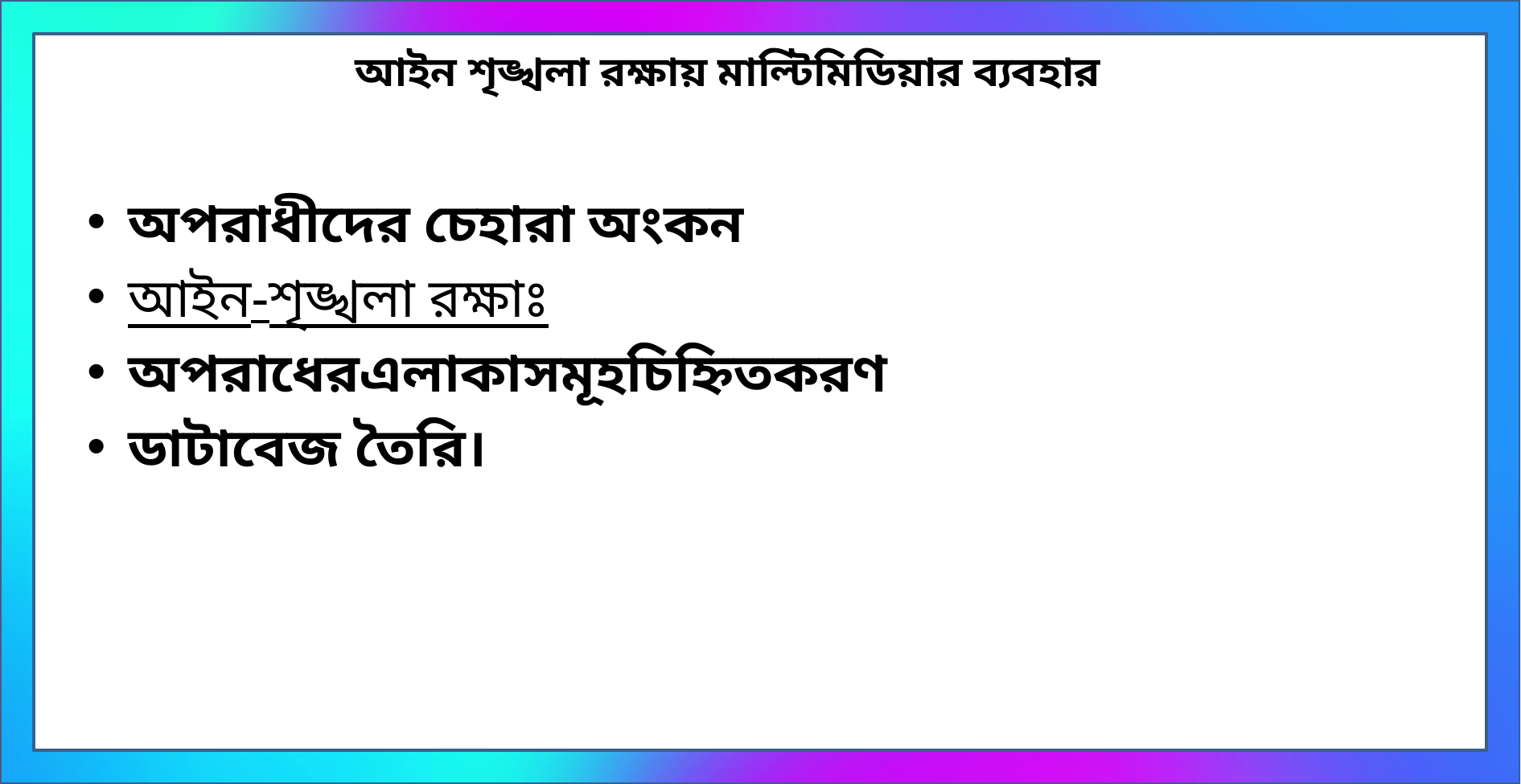

# আইন শৃঙ্খলা রক্ষায় মাল্টিমিডিয়ার ব্যবহার
অপরাধীদের চেহারা অংকন
আইন-শৃঙ্খলা রক্ষাঃ
অপরাধেরএলাকাসমূহচিহ্নিতকরণ
ডাটাবেজ তৈরি।